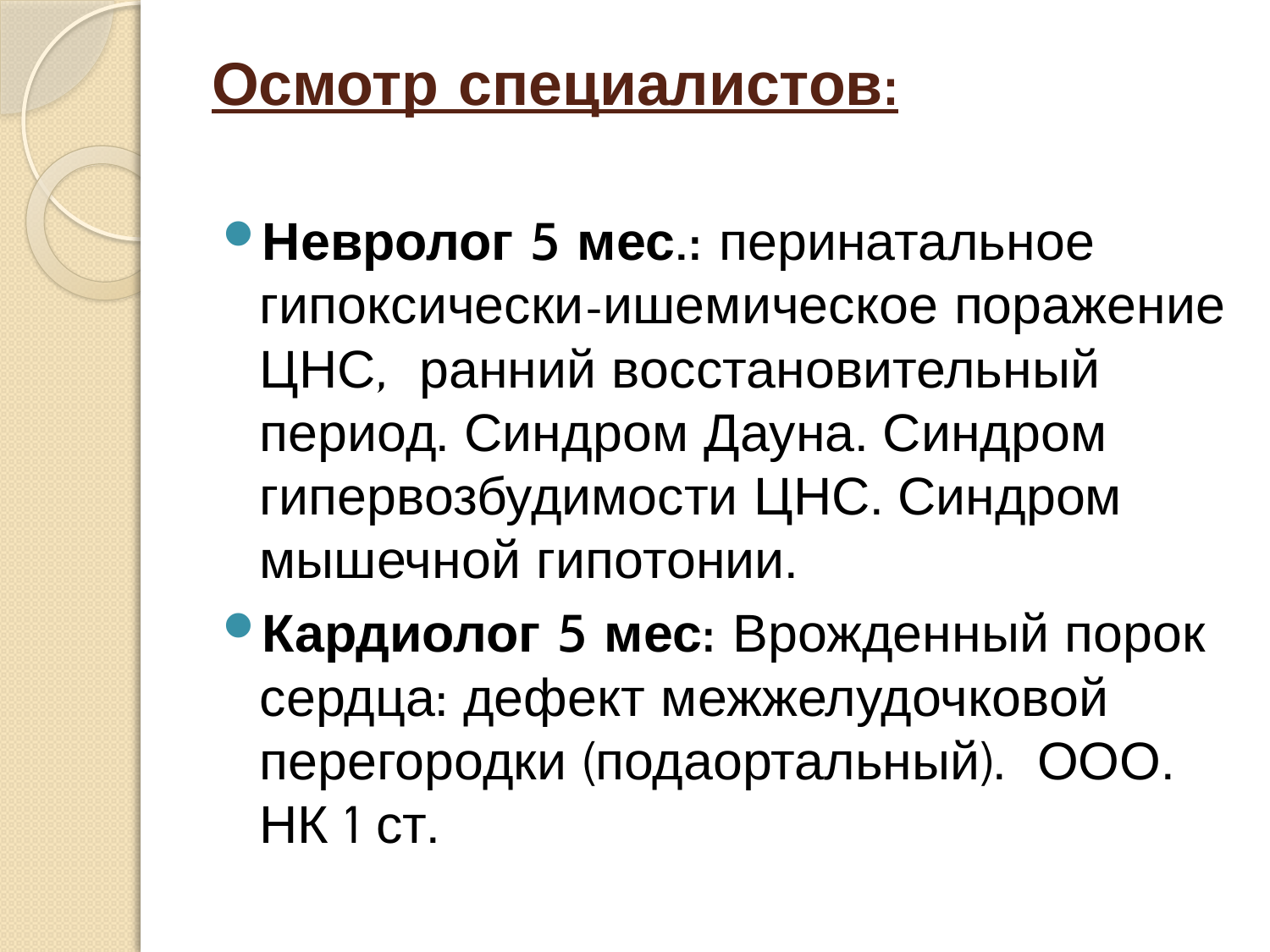

# Осмотр специалистов:
Невролог 5 мес.: перинатальное гипоксически-ишемическое поражение ЦНС,  ранний восстановительный период. Синдром Дауна. Синдром гипервозбудимости ЦНС. Синдром мышечной гипотонии.
Кардиолог 5 мес: Врожденный порок сердца: дефект межжелудочковой перегородки (подаортальный).  ООО. НК 1 ст.